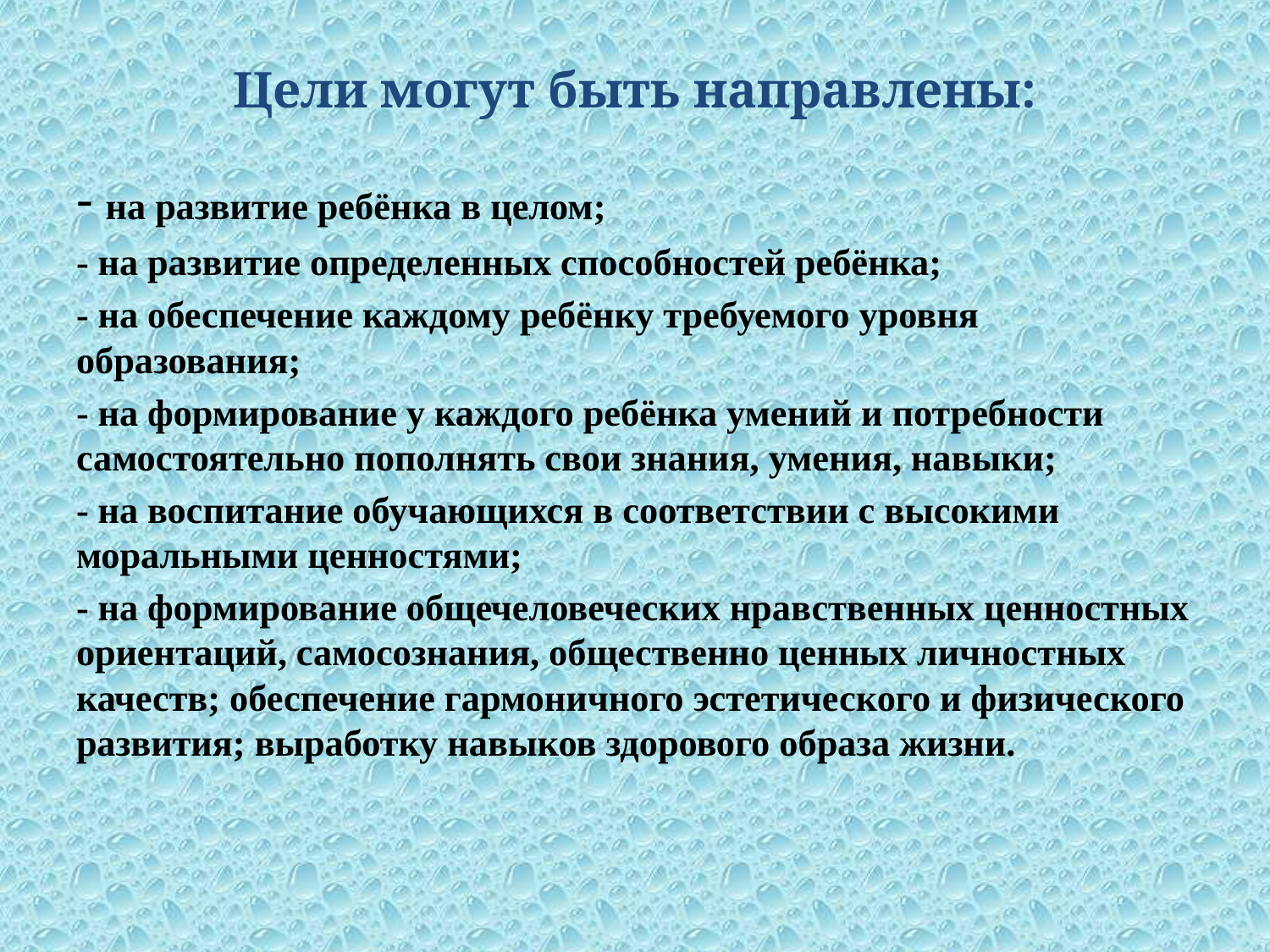

# Цели могут быть направлены:
- на развитие ребёнка в целом;
- на развитие определенных способностей ребёнка;
- на обеспечение каждому ребёнку требуемого уровня образования;
- на формирование у каждого ребёнка умений и потребности самостоятельно пополнять свои знания, умения, навыки;
- на воспитание обучающихся в соответствии с высокими моральными ценностями;
- на формирование общечеловеческих нравственных ценностных ориентаций, самосознания, общественно ценных личностных качеств; обеспечение гармоничного эстетического и физического развития; выработку навыков здорового образа жизни.